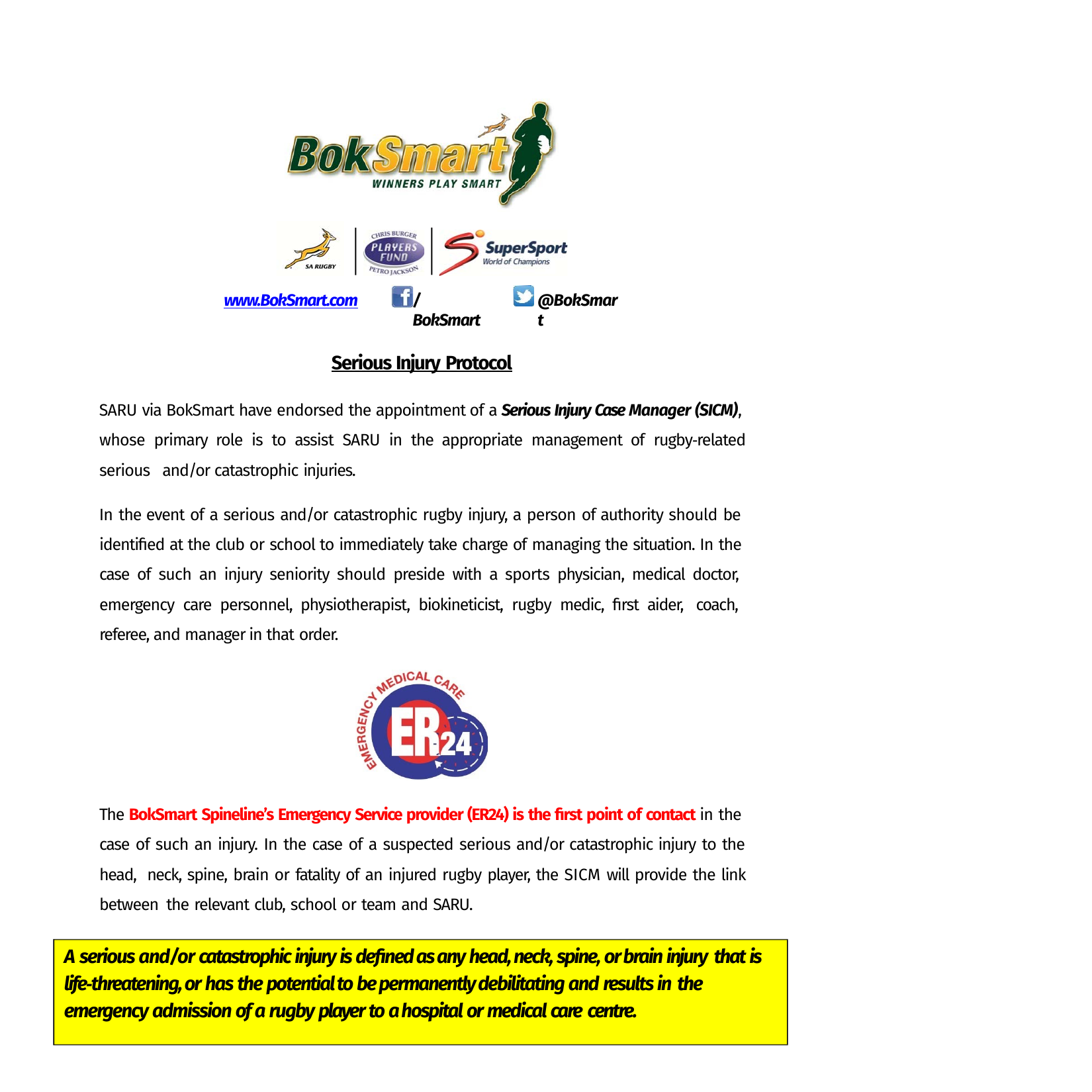

www.BokSmart.com
/BokSmart
@BokSmart
Serious Injury Protocol
SARU via BokSmart have endorsed the appointment of a Serious Injury Case Manager (SICM),  whose primary role is to assist SARU in the appropriate management of rugby‐related serious  and/or catastrophic injuries.
In the event of a serious and/or catastrophic rugby injury, a person of authority should be  identified at the club or school to immediately take charge of managing the situation. In the  case of such an injury seniority should preside with a sports physician, medical doctor,  emergency care personnel, physiotherapist, biokineticist, rugby medic, first aider, coach,  referee, and manager in that order.

The BokSmart Spineline’s Emergency Service provider (ER24) is the first point of contact in the  case of such an injury. In the case of a suspected serious and/or catastrophic injury to the head,  neck, spine, brain or fatality of an injured rugby player, the SICM will provide the link between  the relevant club, school or team and SARU.

A serious and/or catastrophic injury is defined as any head, neck, spine, or brain injury  that is life‐threatening, or has the potential to be permanently debilitating and results in  the emergency admission of a rugby player to a hospital or medical care centre.
1 | Page